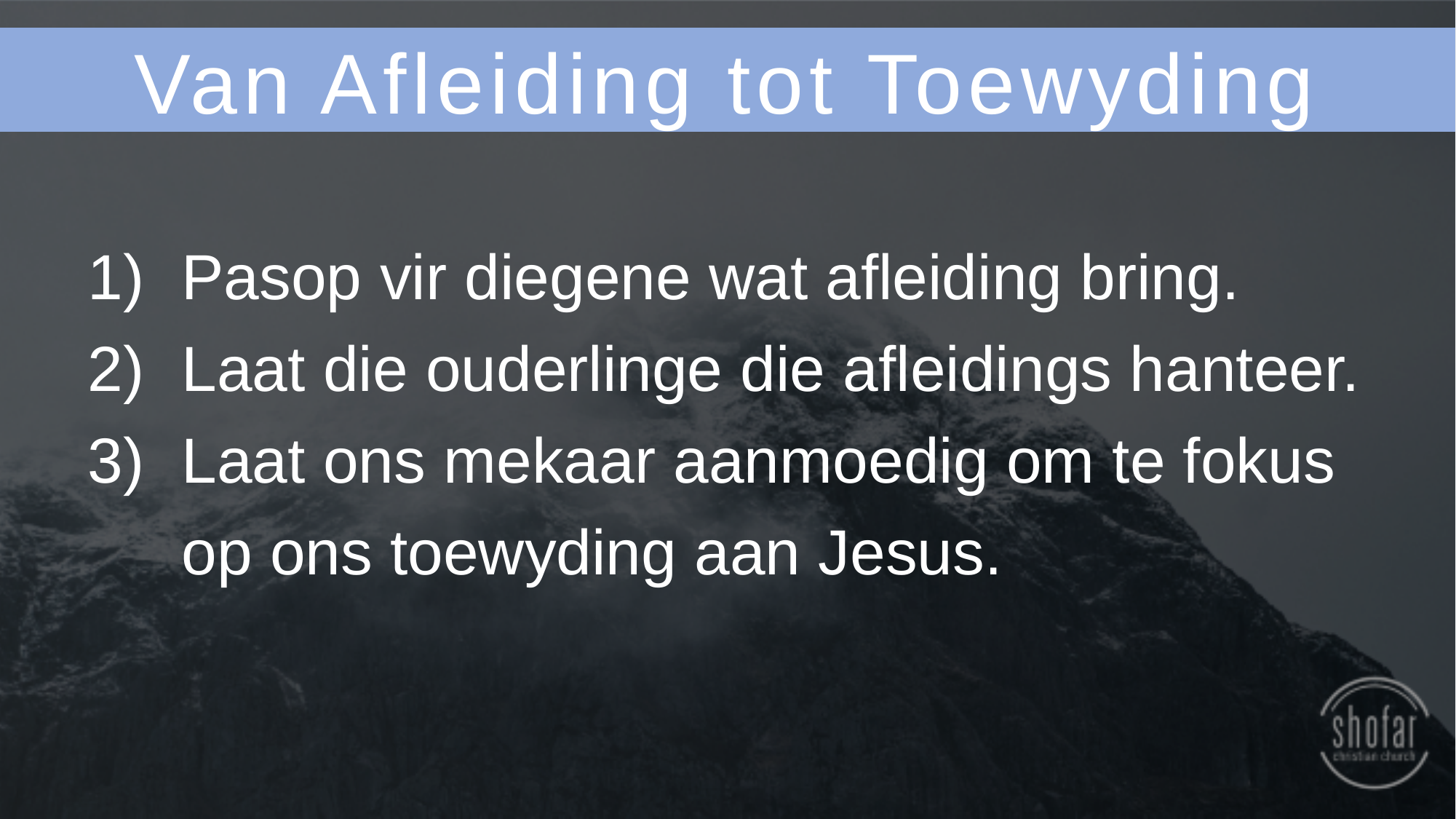

Van Afleiding tot Toewyding

Pasop vir diegene wat afleiding bring.
Laat die ouderlinge die afleidings hanteer.
Laat ons mekaar aanmoedig om te fokus op ons toewyding aan Jesus.